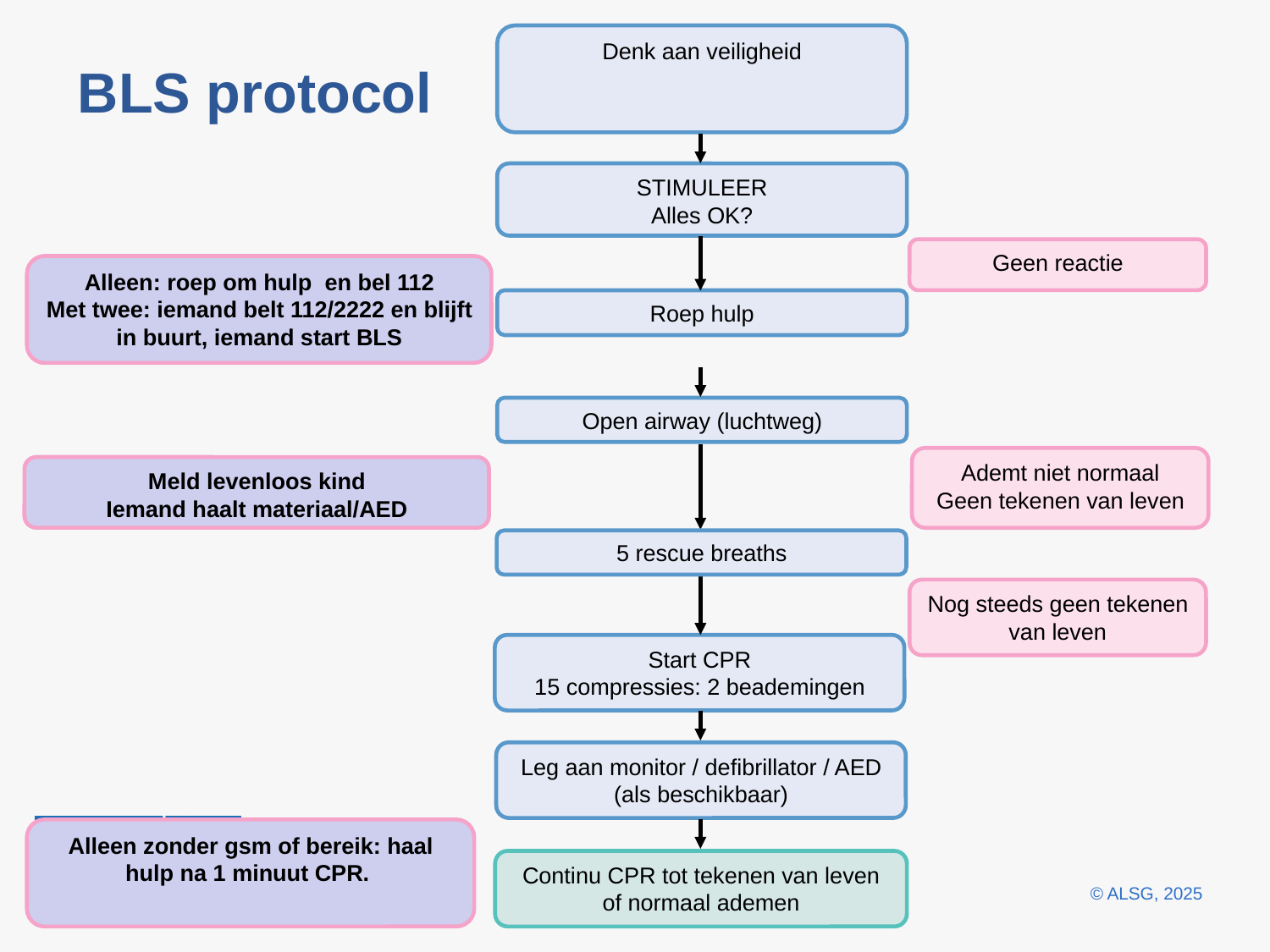

Denk aan veiligheid
# BLS protocol
STIMULEER
Alles OK?
Geen reactie
Alleen: roep om hulp  en bel 112
Met twee: iemand belt 112/2222 en blijft in buurt, iemand start BLS
Roep hulp
Open airway (luchtweg)
Ademt niet normaal
Geen tekenen van leven
Meld levenloos kind
Iemand haalt materiaal/AED

5 rescue breaths
Nog steeds geen tekenen van leven
Start CPR
15 compressies: 2 beademingen
Leg aan monitor / defibrillator / AED
(als beschikbaar)
Alleen zonder gsm of bereik: haal hulp na 1 minuut CPR.
Continu CPR tot tekenen van leven of normaal ademen